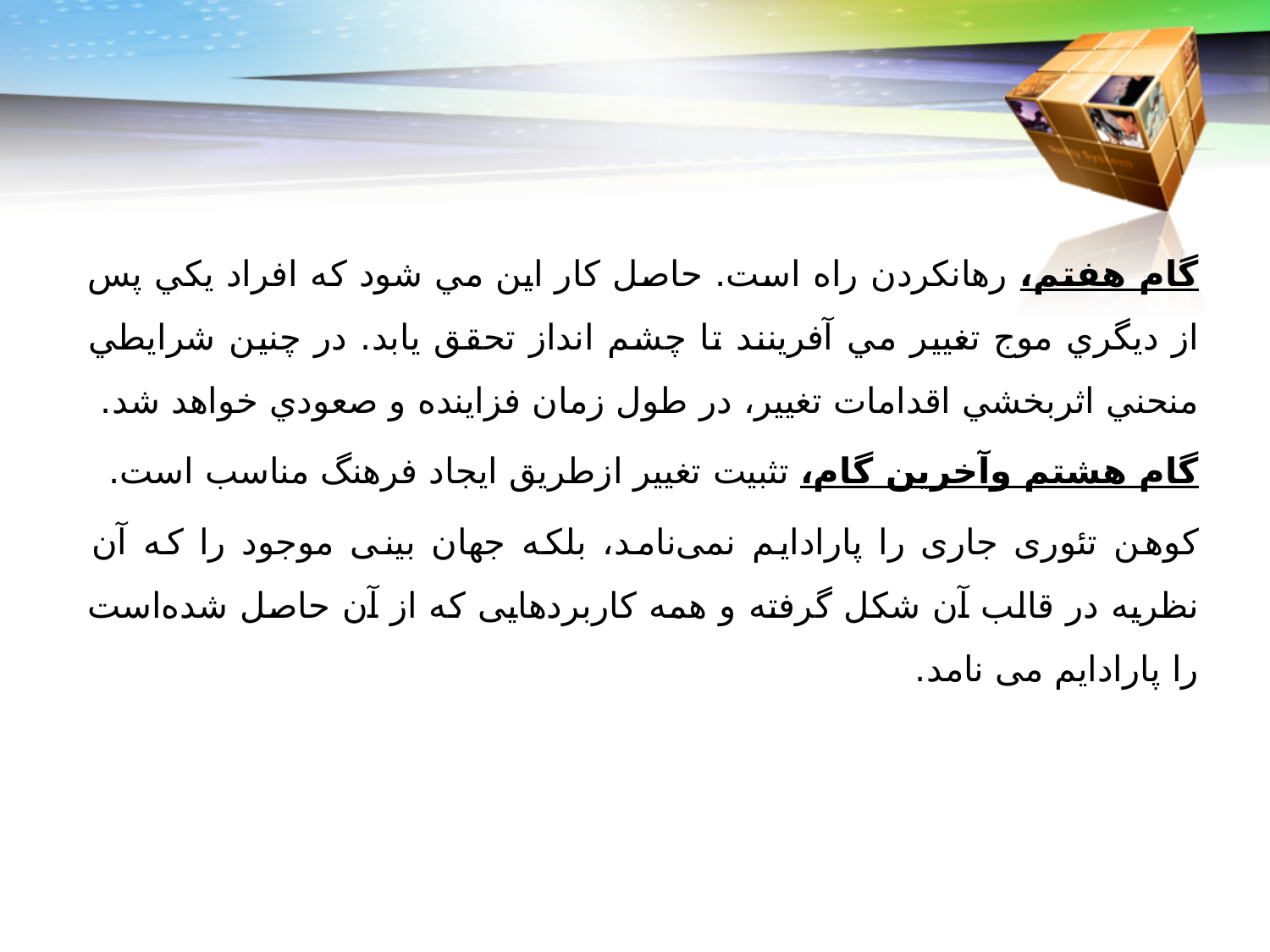

گام هفتم، رهانكردن راه است. حاصل كار اين مي شود كه افراد يكي پس از ديگري موج تغيير مي آفرينند تا چشم انداز تحقق يابد. در چنين شرايطي منحني اثربخشي اقدامات تغيير، در طول زمان فزاينده و صعودي خواهد شد.
گام هشتم وآخرين گام، تثبيت تغيير ازطريق ايجاد فرهنگ مناسب است.
کوهن تئوری جاری را پارادایم نمی‌نامد، بلکه جهان بینی موجود را که آن نظریه در قالب آن شکل گرفته و همه کاربردهایی که از آن حاصل شده‌است را پارادایم می نامد.